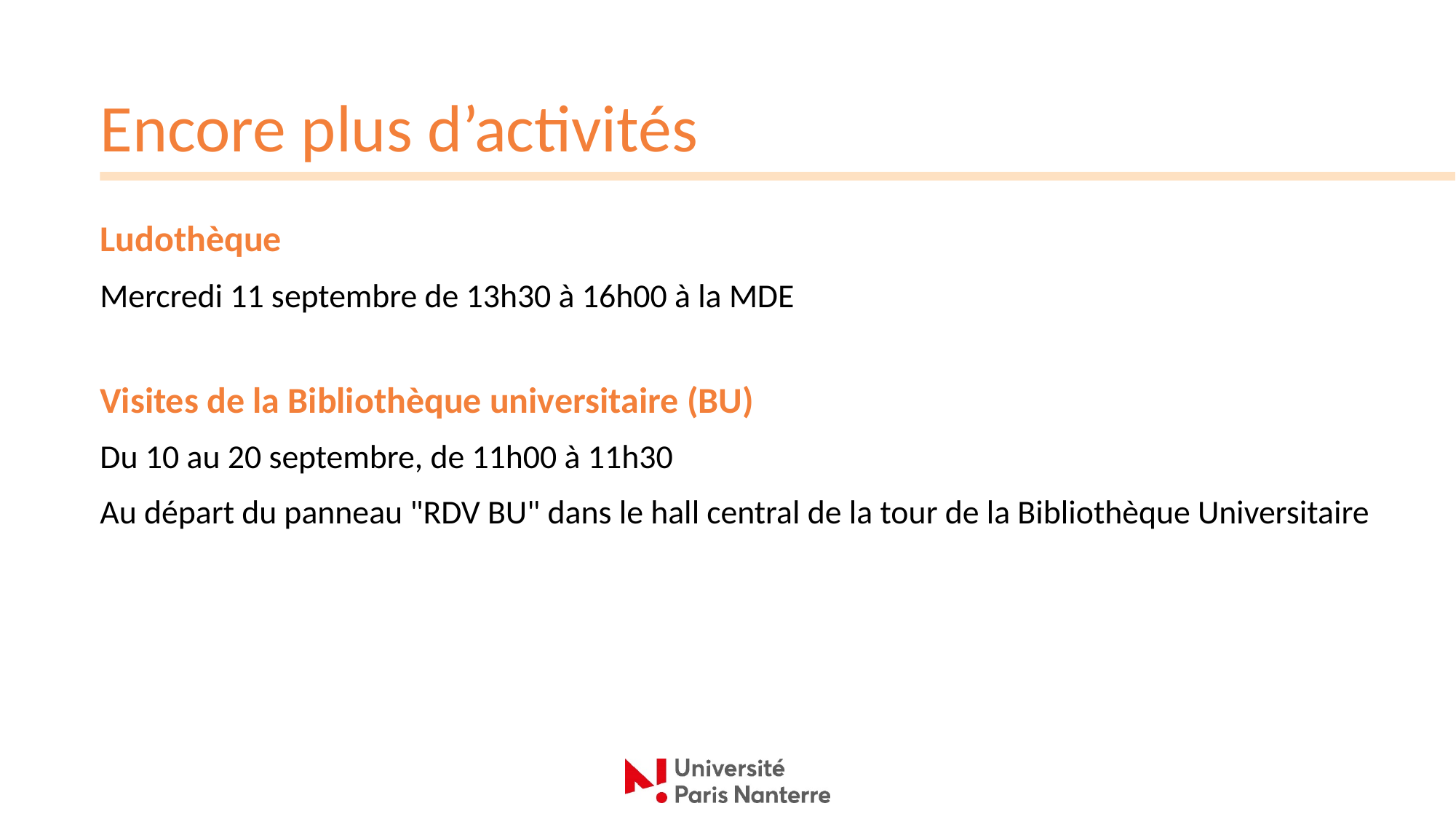

# Encore plus d’activités
Ludothèque
Mercredi 11 septembre de 13h30 à 16h00 à la MDE
Visites de la Bibliothèque universitaire (BU)
Du 10 au 20 septembre, de 11h00 à 11h30
Au départ du panneau "RDV BU" dans le hall central de la tour de la Bibliothèque Universitaire